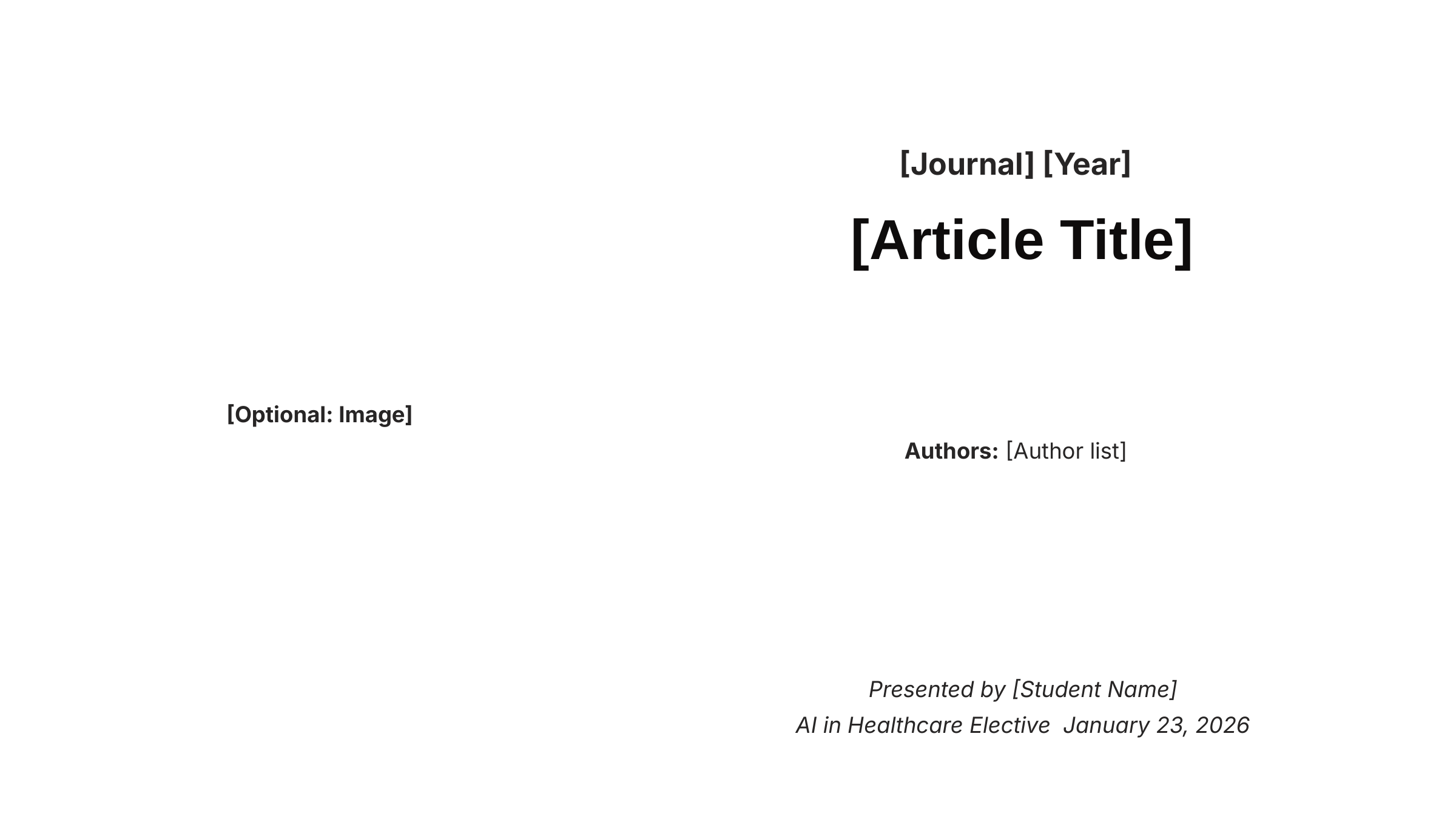

[Journal] [Year]
[Article Title]
[Optional: Image]
Authors: [Author list]
Presented by [Student Name]
AI in Healthcare Elective  January 23, 2026